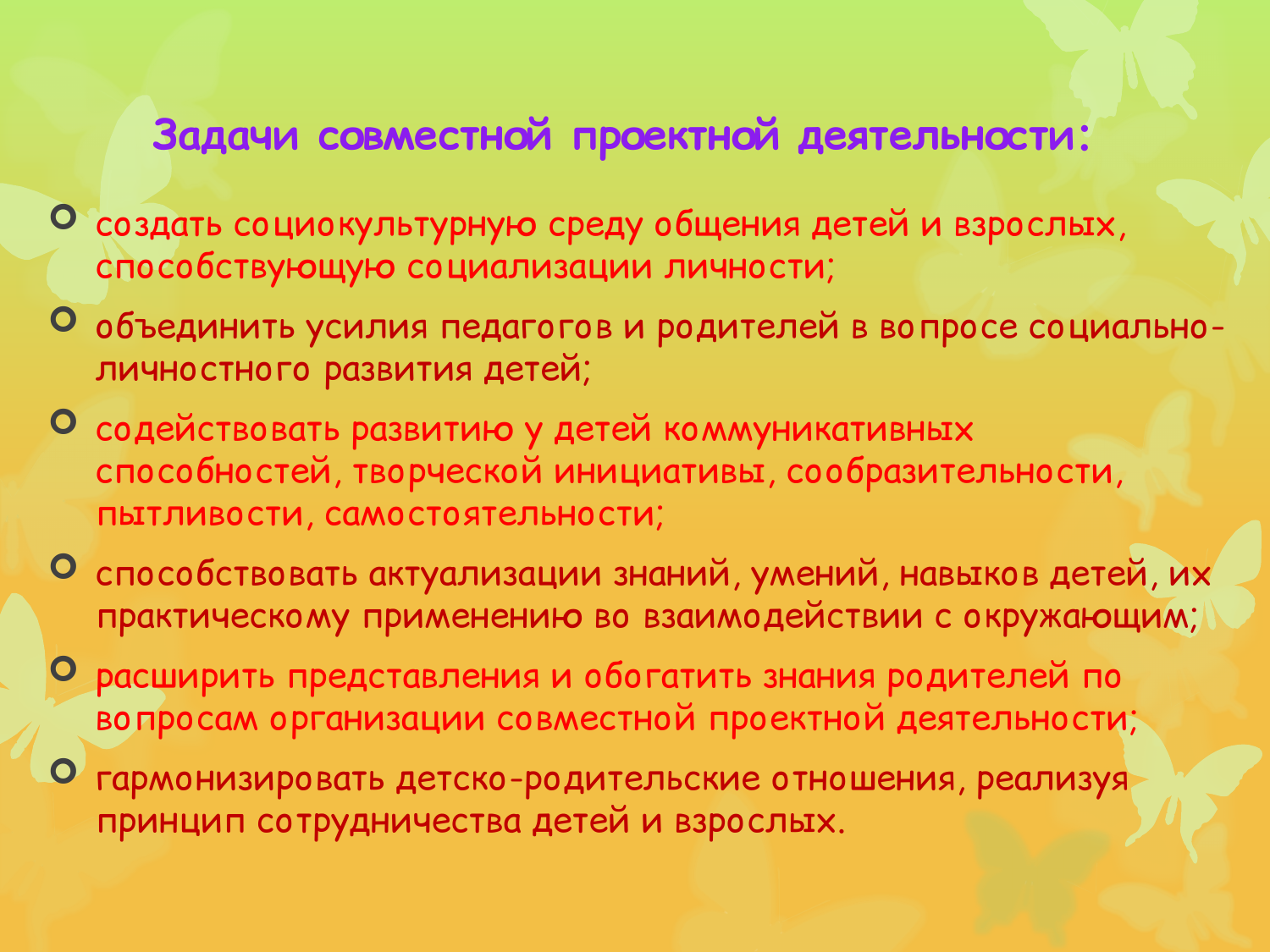

# Задачи совместной проектной деятельности:
создать социокультурную среду общения детей и взрослых, способствующую социализации личности;
объединить уси­лия педагогов и родителей в вопросе социально-личностного развития детей;
содействовать развитию у детей коммуникативных способностей, творческой инициативы, сообразительности, пытливости, самостоятельности;
способствовать актуализации знаний, умений, навыков детей, их практическому применению во взаимодействии с окружающим;
расши­рить представления и обогатить знания родителей по вопросам организации совместной проектной деятельности;
гармонизировать детско-родительские отношения, реализуя принцип сотрудничества детей и взрослых.